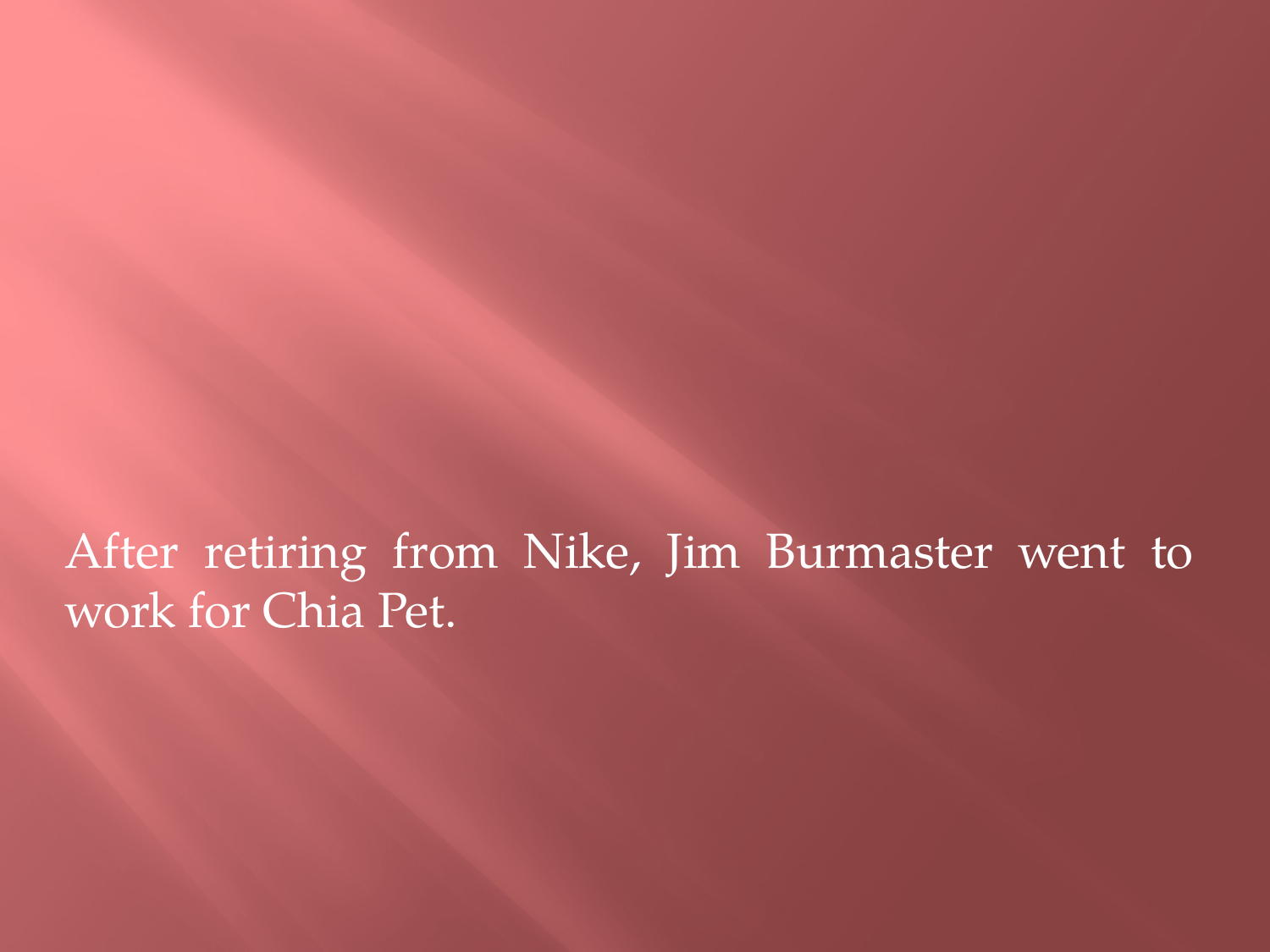

After retiring from Nike, Jim Burmaster went to work for Chia Pet.